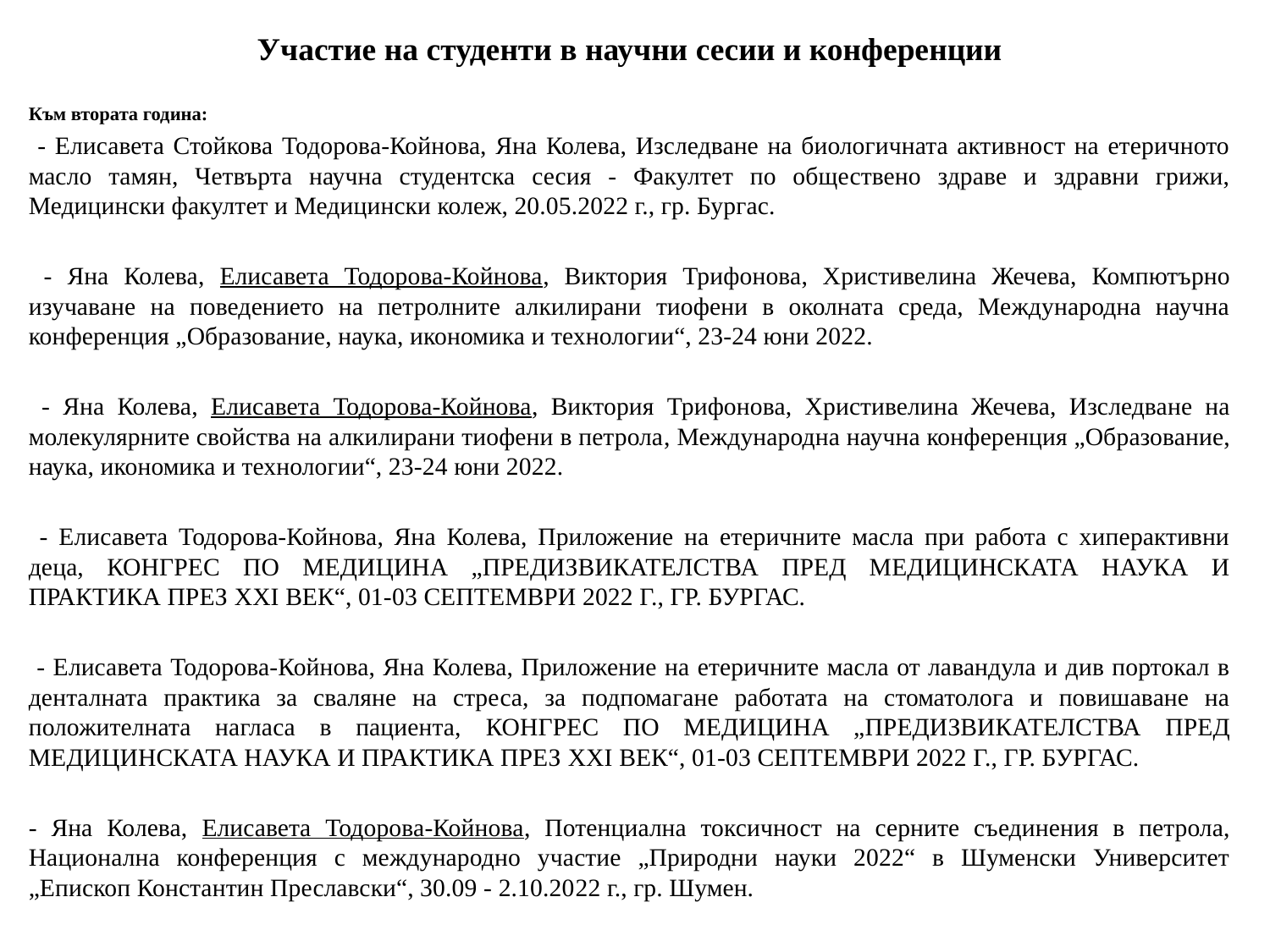

# Участие на студенти в научни сесии и конференции
Към втората година:
 - Елисавета Стойкова Тодорова-Койнова, Яна Колева, Изследване на биологичната активност на етеричното масло тамян, Четвърта научна студентска сесия - Факултет по обществено здраве и здравни грижи, Медицински факултет и Медицински колеж, 20.05.2022 г., гр. Бургас.

 - Яна Колева, Елисавета Тодорова-Койнова, Виктория Трифонова, Христивелина Жечева, Компютърно изучаване на поведението на петролните алкилирани тиофени в околната среда, Международна научна конференция „Образование, наука, икономика и технологии“, 23-24 юни 2022.

 - Яна Колева, Елисавета Тодорова-Койнова, Виктория Трифонова, Христивелина Жечева, Изследване на молекулярните свойства на алкилирани тиофени в петрола, Международна научна конференция „Образование, наука, икономика и технологии“, 23-24 юни 2022.

 - Елисавета Тодорова-Койнова, Яна Колева, Приложение на етеричните масла при работа с хиперактивни деца, Конгрес по медицина „Предизвикателства пред медицинската наука и практика през XXI ВЕК“, 01-03 септември 2022 г., гр. Бургас.

 - Елисавета Тодорова-Койнова, Яна Колева, Приложение на етеричните масла от лавандула и див портокал в денталната практика за сваляне на стреса, за подпомагане работата на стоматолога и повишаване на положителната нагласа в пациента, Конгрес по медицина „Предизвикателства пред медицинската наука и практика през XXI ВЕК“, 01-03 септември 2022 г., гр. Бургас.

- Яна Колева, Елисавета Тодорова-Койнова, Потенциална токсичност на серните съединения в петрола, Национална конференция с международно участие „Природни науки 2022“ в Шуменски Университет „Епископ Константин Преславски“, 30.09 - 2.10.2022 г., гр. Шумен.